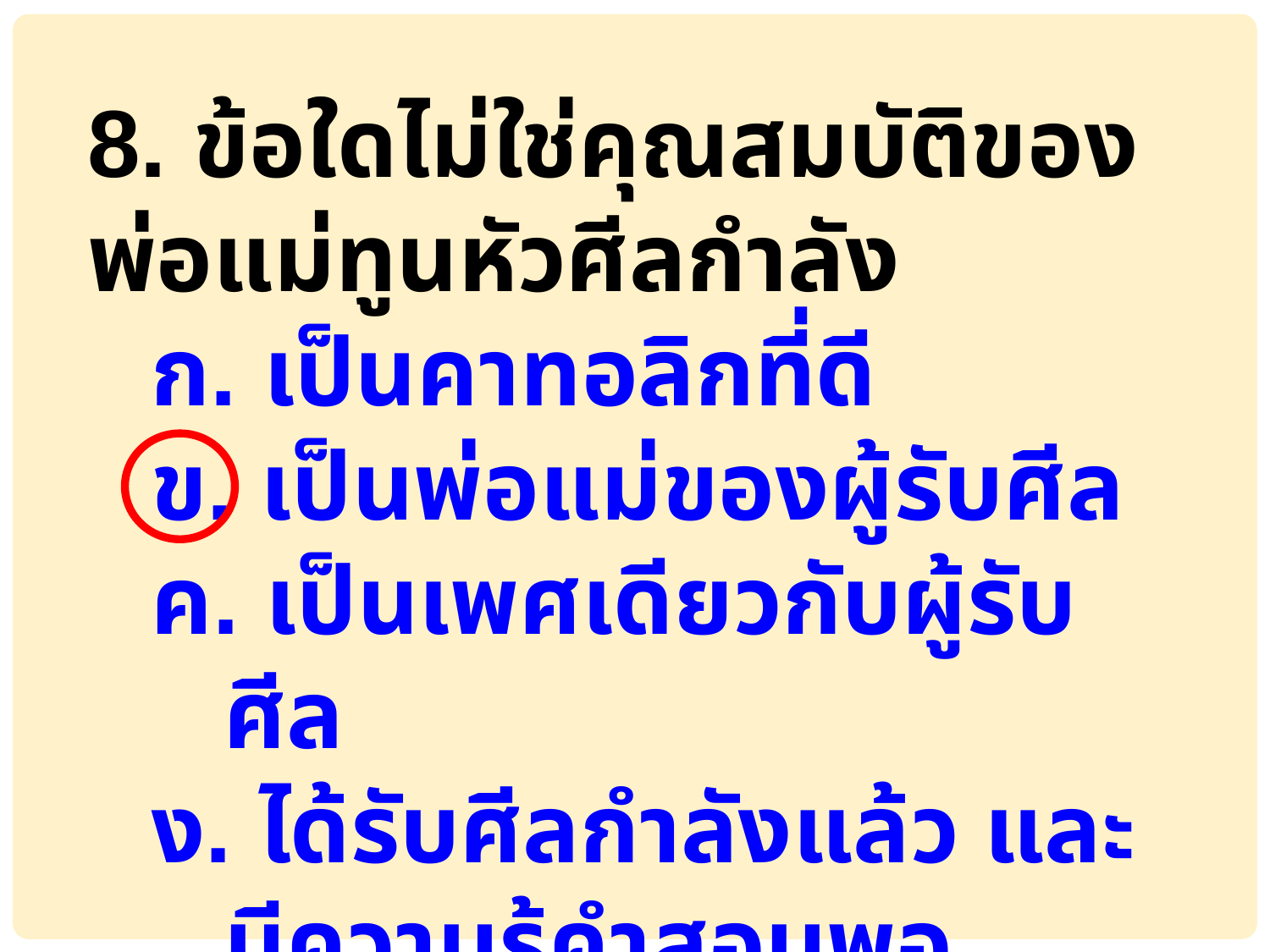

8. ข้อใดไม่ใช่คุณสมบัติของพ่อแม่ทูนหัวศีลกำลัง
ก. เป็นคาทอลิกที่ดี
ข. เป็นพ่อแม่ของผู้รับศีล
ค. เป็นเพศเดียวกับผู้รับศีล
ง. ได้รับศีลกำลังแล้ว และมีความรู้คำสอนพอสมควร